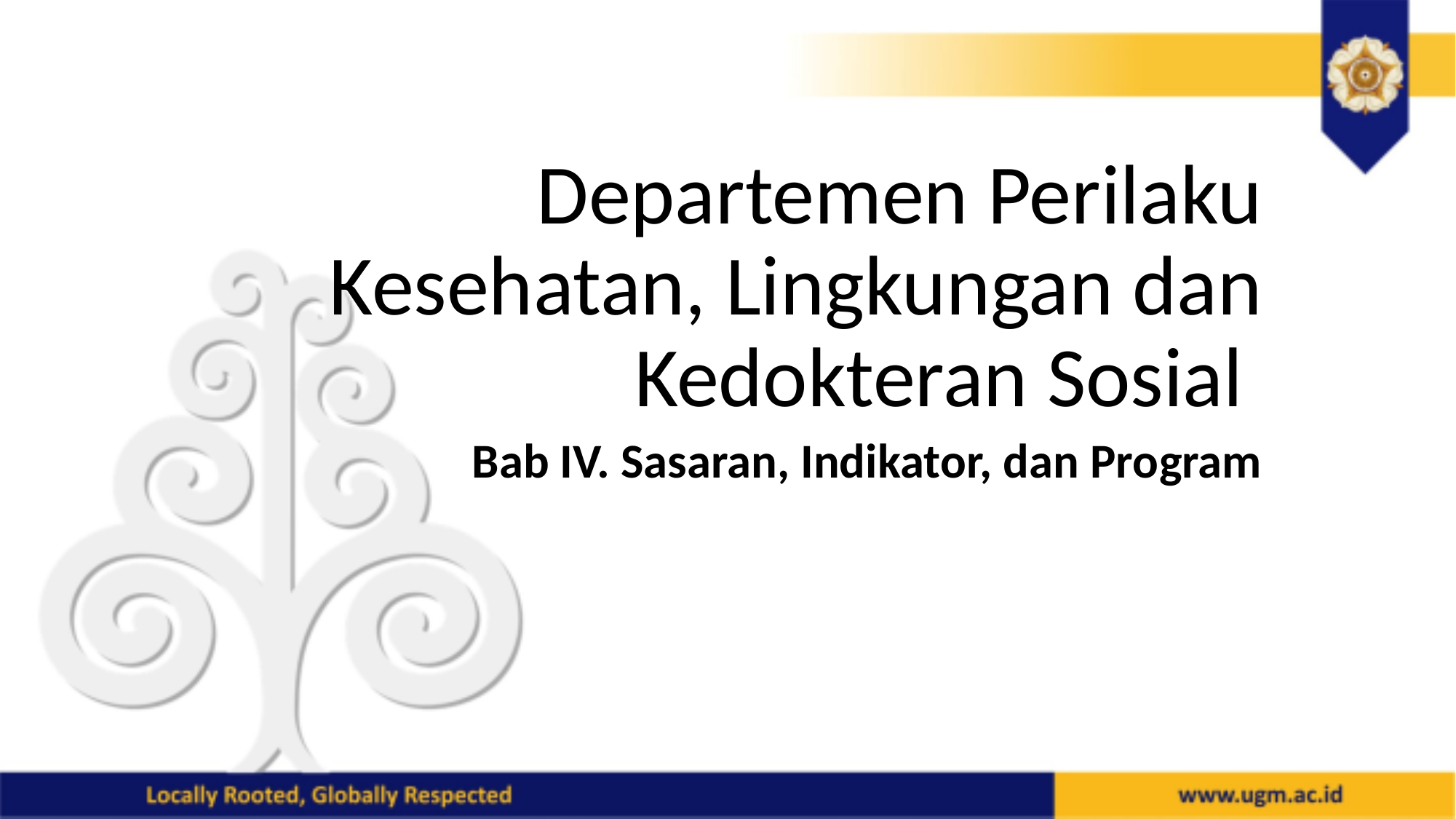

# Departemen Perilaku Kesehatan, Lingkungan dan Kedokteran Sosial
Bab IV. Sasaran, Indikator, dan Program